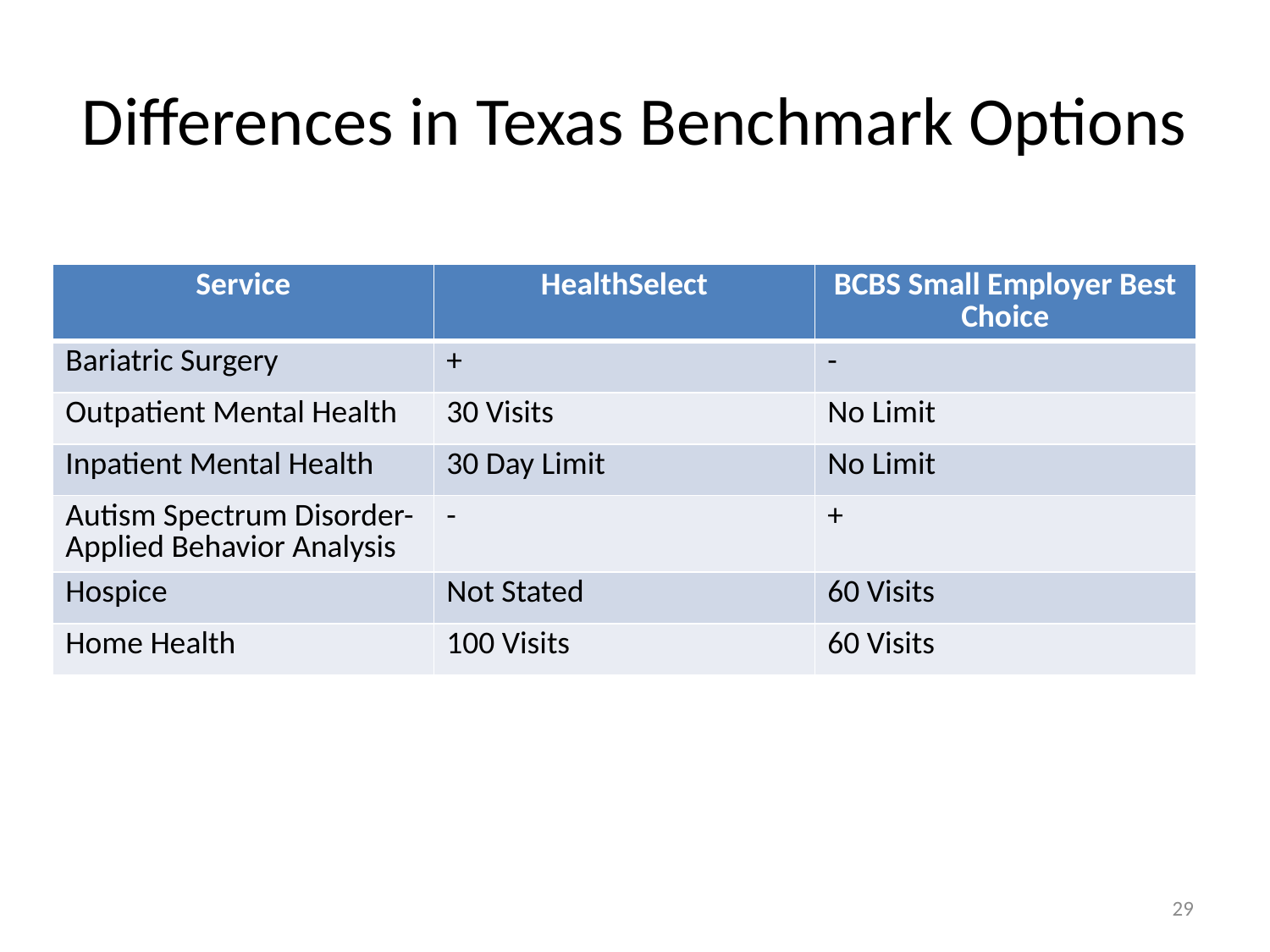

# Differences in Texas Benchmark Options
| Service | HealthSelect | BCBS Small Employer Best Choice |
| --- | --- | --- |
| Bariatric Surgery | + | - |
| Outpatient Mental Health | 30 Visits | No Limit |
| Inpatient Mental Health | 30 Day Limit | No Limit |
| Autism Spectrum Disorder- Applied Behavior Analysis | - | + |
| Hospice | Not Stated | 60 Visits |
| Home Health | 100 Visits | 60 Visits |
29